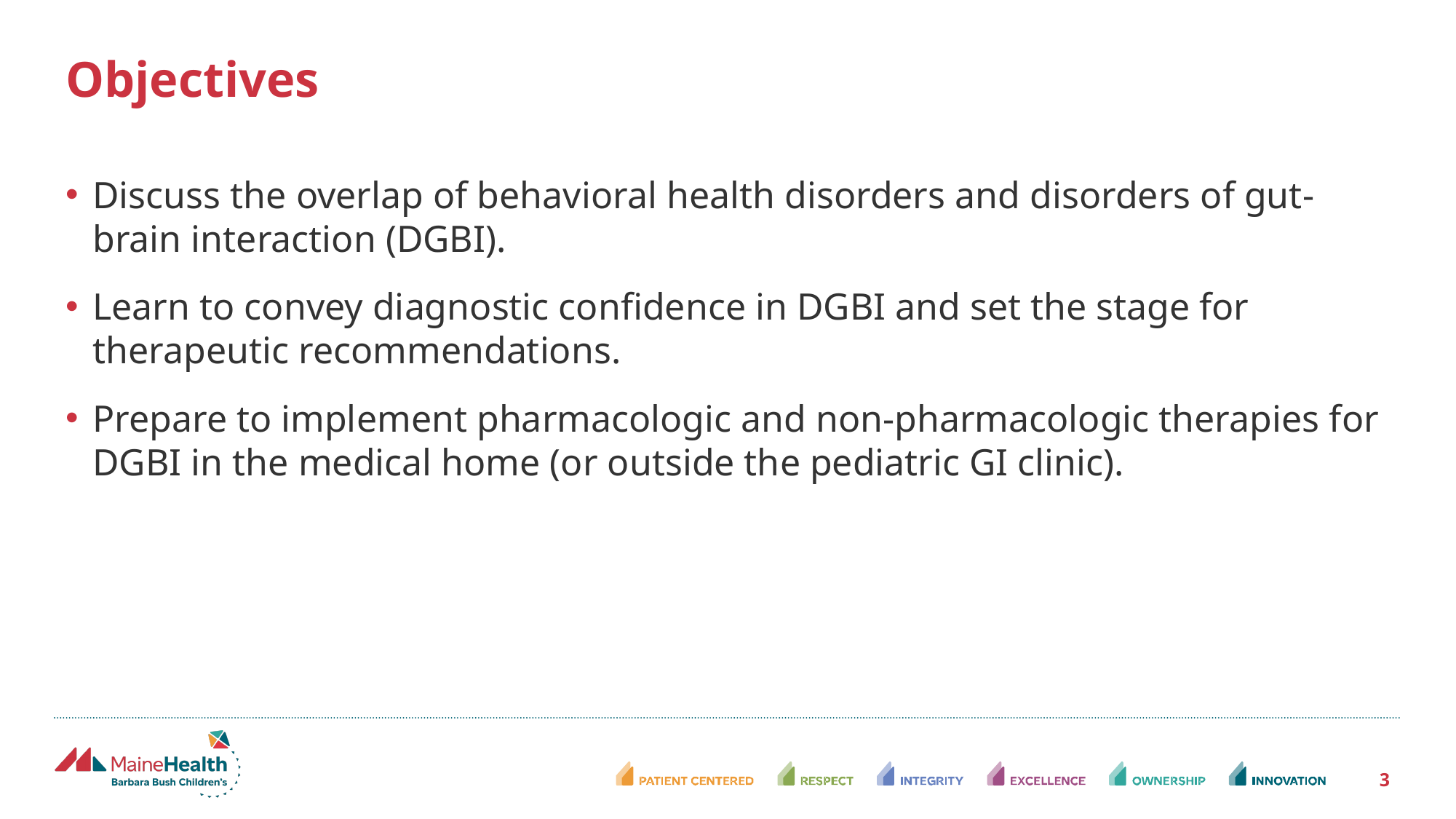

# Objectives
Discuss the overlap of behavioral health disorders and disorders of gut-brain interaction (DGBI).
Learn to convey diagnostic confidence in DGBI and set the stage for therapeutic recommendations.
Prepare to implement pharmacologic and non-pharmacologic therapies for DGBI in the medical home (or outside the pediatric GI clinic).
3